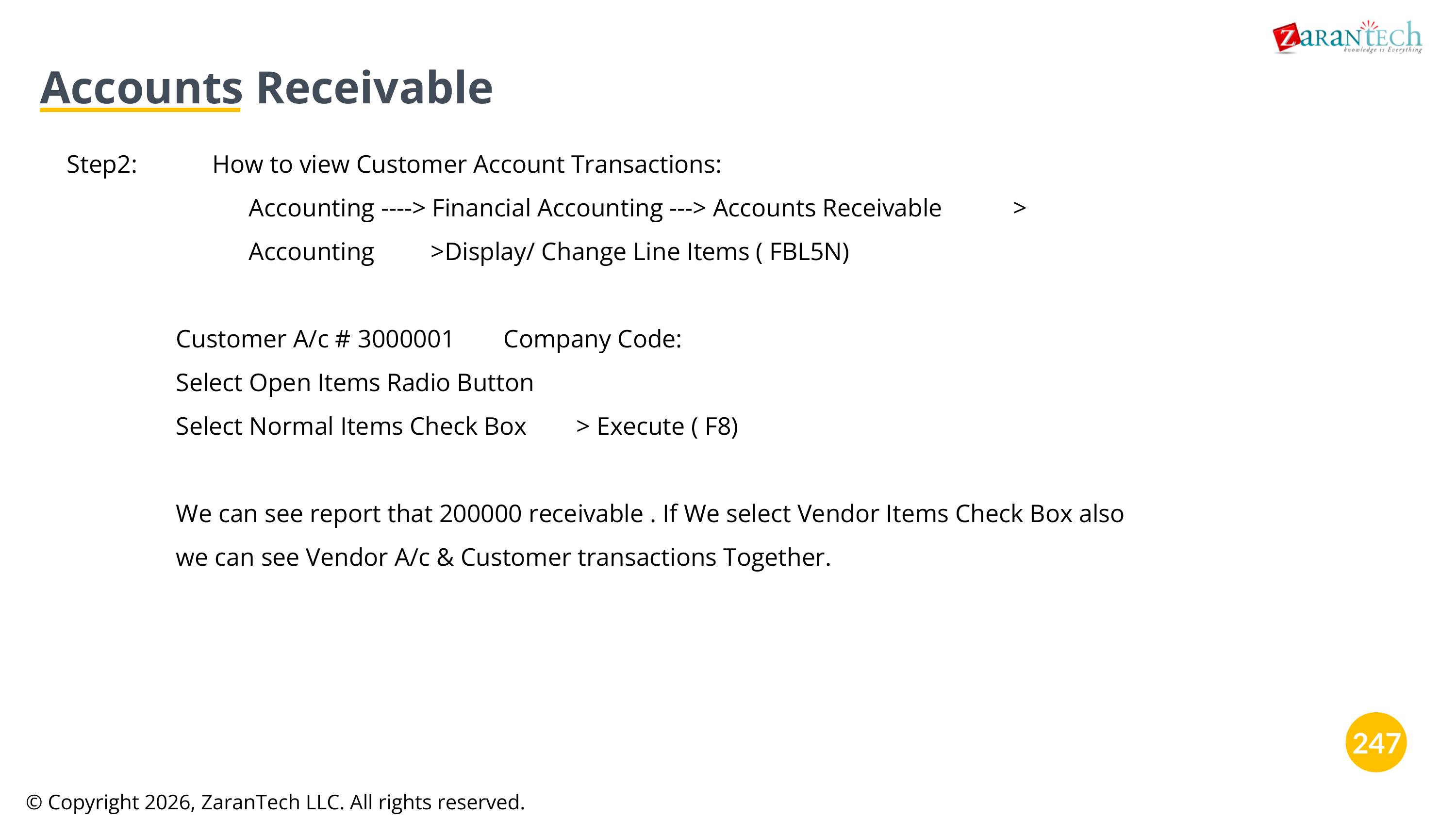

Accounts Receivable

Step2:		How to view Customer Account Transactions:
Accounting ----> Financial Accounting ---> Accounts Receivable	>
Accounting	>Display/ Change Line Items ( FBL5N)

Customer A/c #	3000001	Company Code:
Select Open Items Radio Button
Select Normal Items Check Box	> Execute ( F8)

We can see report that 200000 receivable . If We select Vendor Items Check Box also
we can see Vendor A/c & Customer transactions Together.

247
247
© Copyright 2026, ZaranTech LLC. All rights reserved.